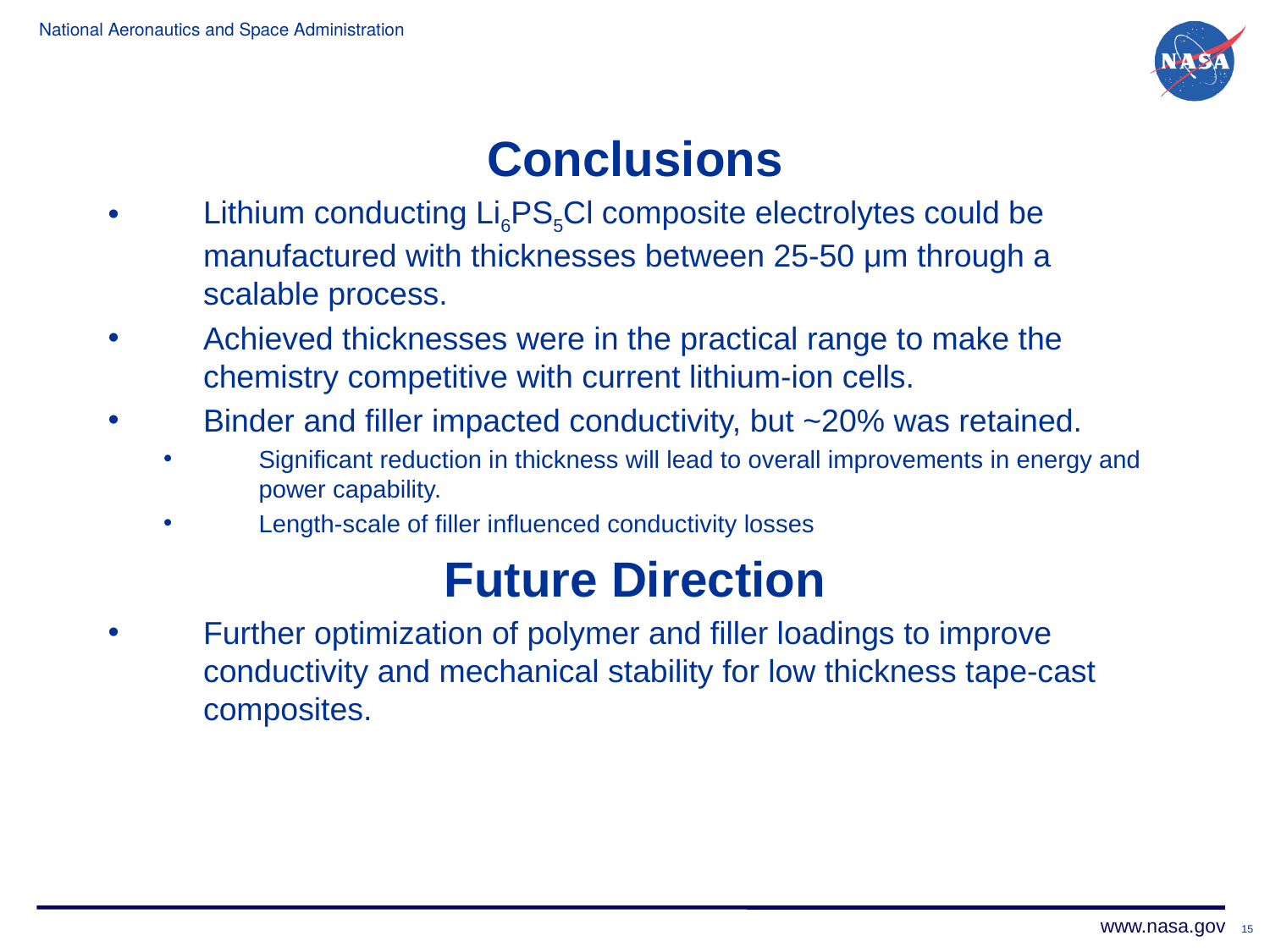

Conclusions
Lithium conducting Li6PS5Cl composite electrolytes could be manufactured with thicknesses between 25-50 μm through a scalable process.
Achieved thicknesses were in the practical range to make the chemistry competitive with current lithium-ion cells.
Binder and filler impacted conductivity, but ~20% was retained.
Significant reduction in thickness will lead to overall improvements in energy and power capability.
Length-scale of filler influenced conductivity losses
Future Direction
Further optimization of polymer and filler loadings to improve conductivity and mechanical stability for low thickness tape-cast composites.

15